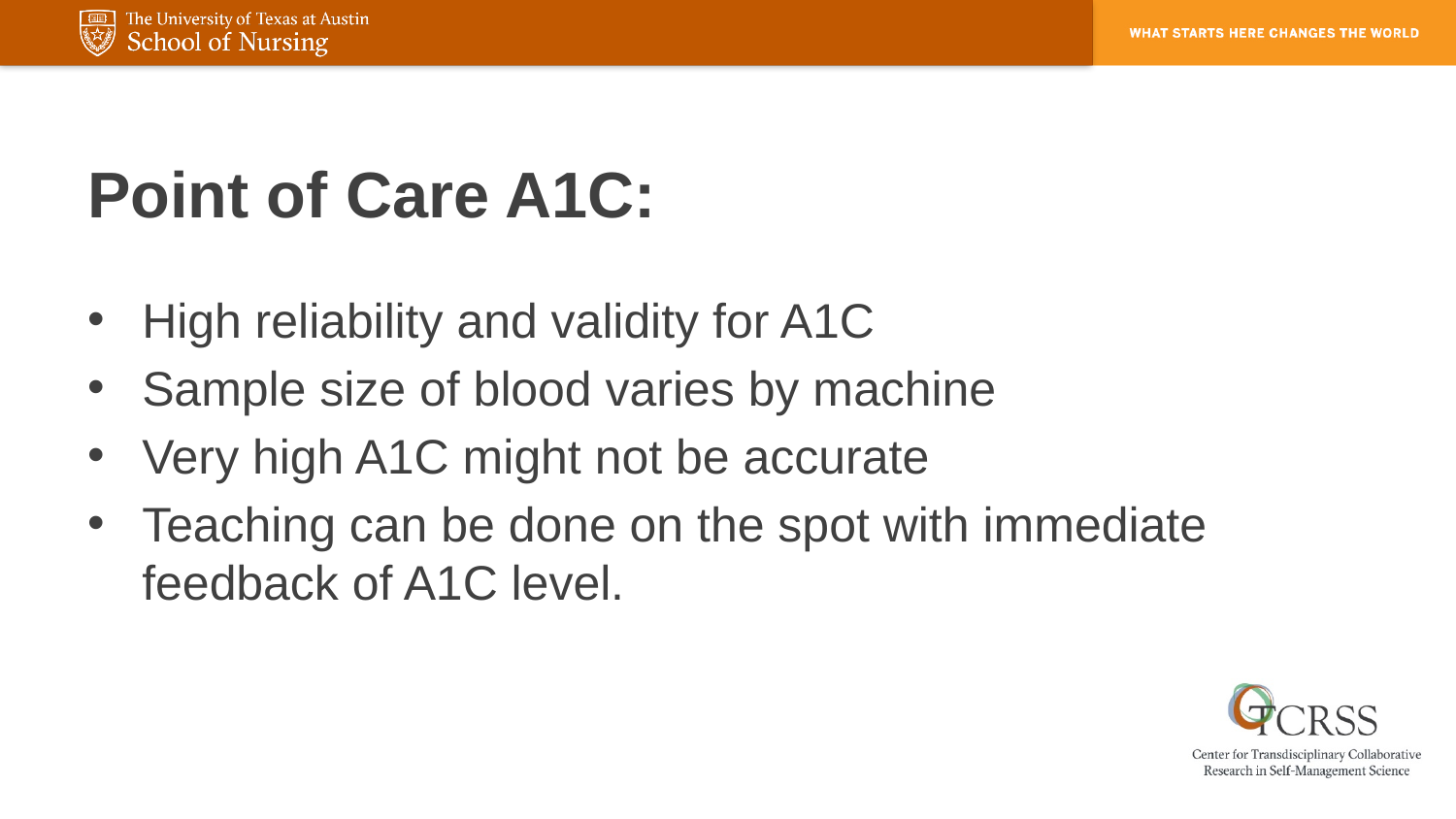

# Point of Care A1C:
High reliability and validity for A1C
Sample size of blood varies by machine
Very high A1C might not be accurate
Teaching can be done on the spot with immediate feedback of A1C level.